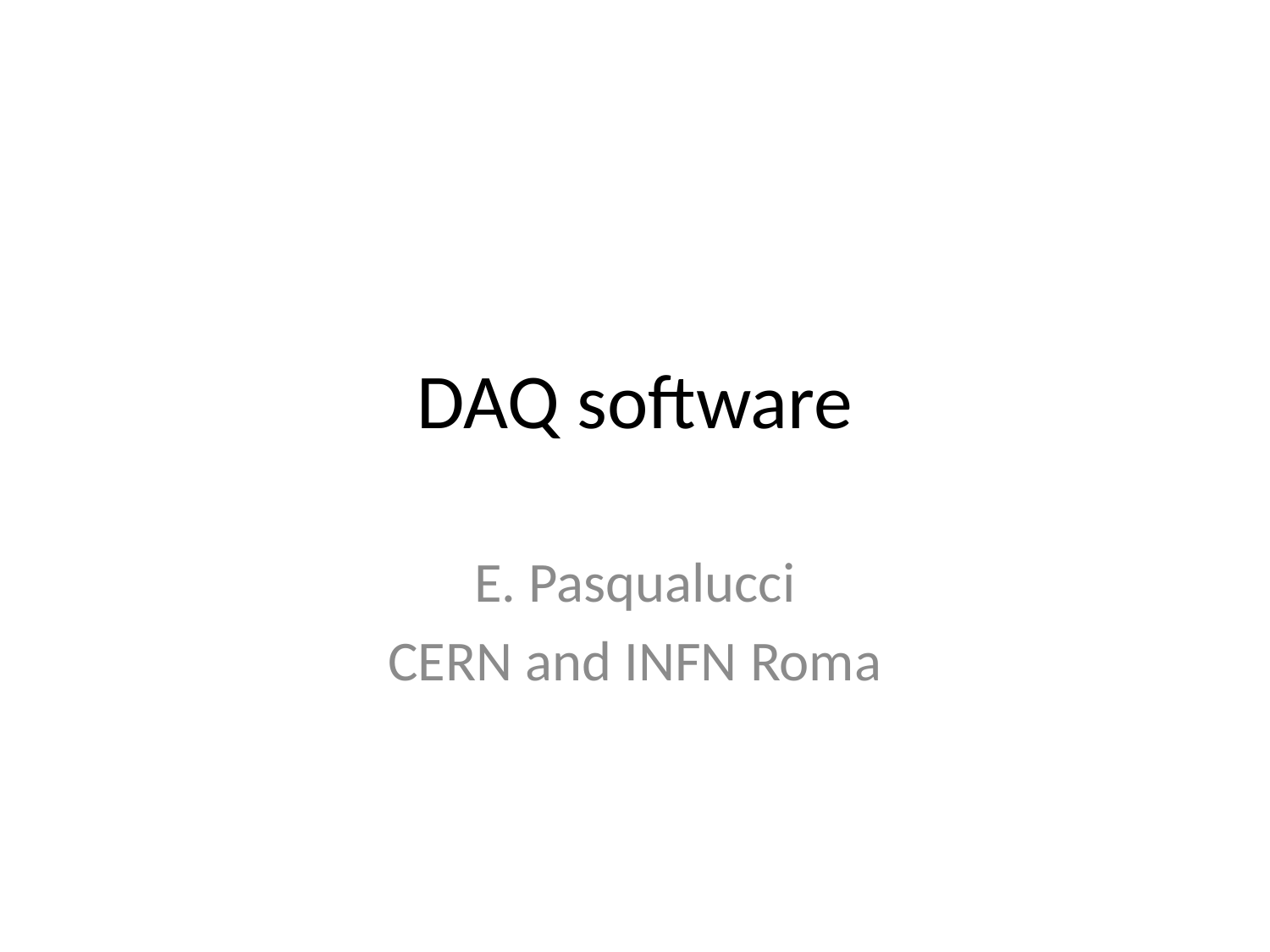

# DAQ software
E. Pasqualucci
CERN and INFN Roma